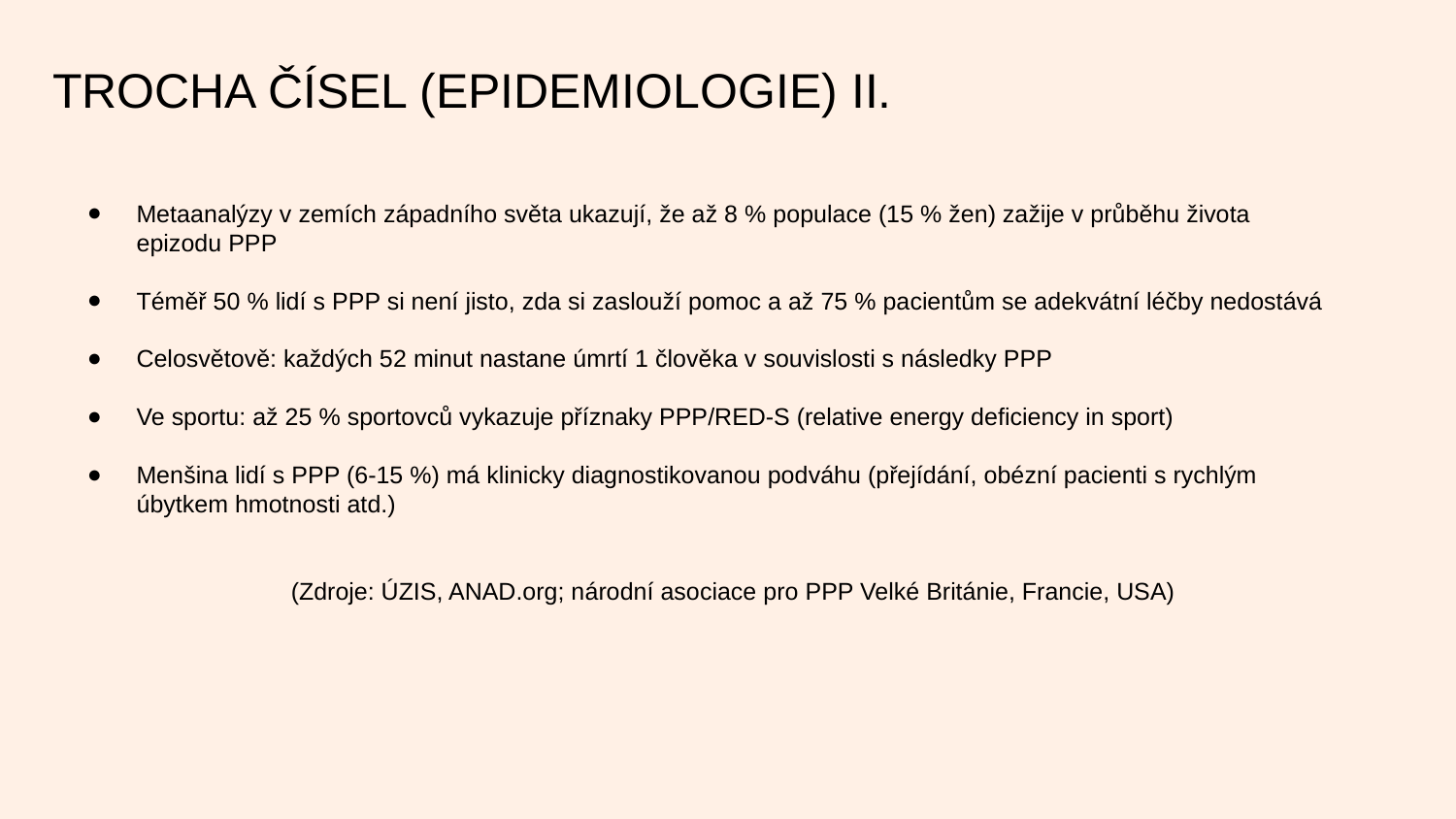

TROCHA ČÍSEL (EPIDEMIOLOGIE) II.
Metaanalýzy v zemích západního světa ukazují, že až 8 % populace (15 % žen) zažije v průběhu života epizodu PPP
Téměř 50 % lidí s PPP si není jisto, zda si zaslouží pomoc a až 75 % pacientům se adekvátní léčby nedostává
Celosvětově: každých 52 minut nastane úmrtí 1 člověka v souvislosti s následky PPP
Ve sportu: až 25 % sportovců vykazuje příznaky PPP/RED-S (relative energy deficiency in sport)
Menšina lidí s PPP (6-15 %) má klinicky diagnostikovanou podváhu (přejídání, obézní pacienti s rychlým úbytkem hmotnosti atd.)

                              (Zdroje: ÚZIS, ANAD.org; národní asociace pro PPP Velké Británie, Francie, USA)